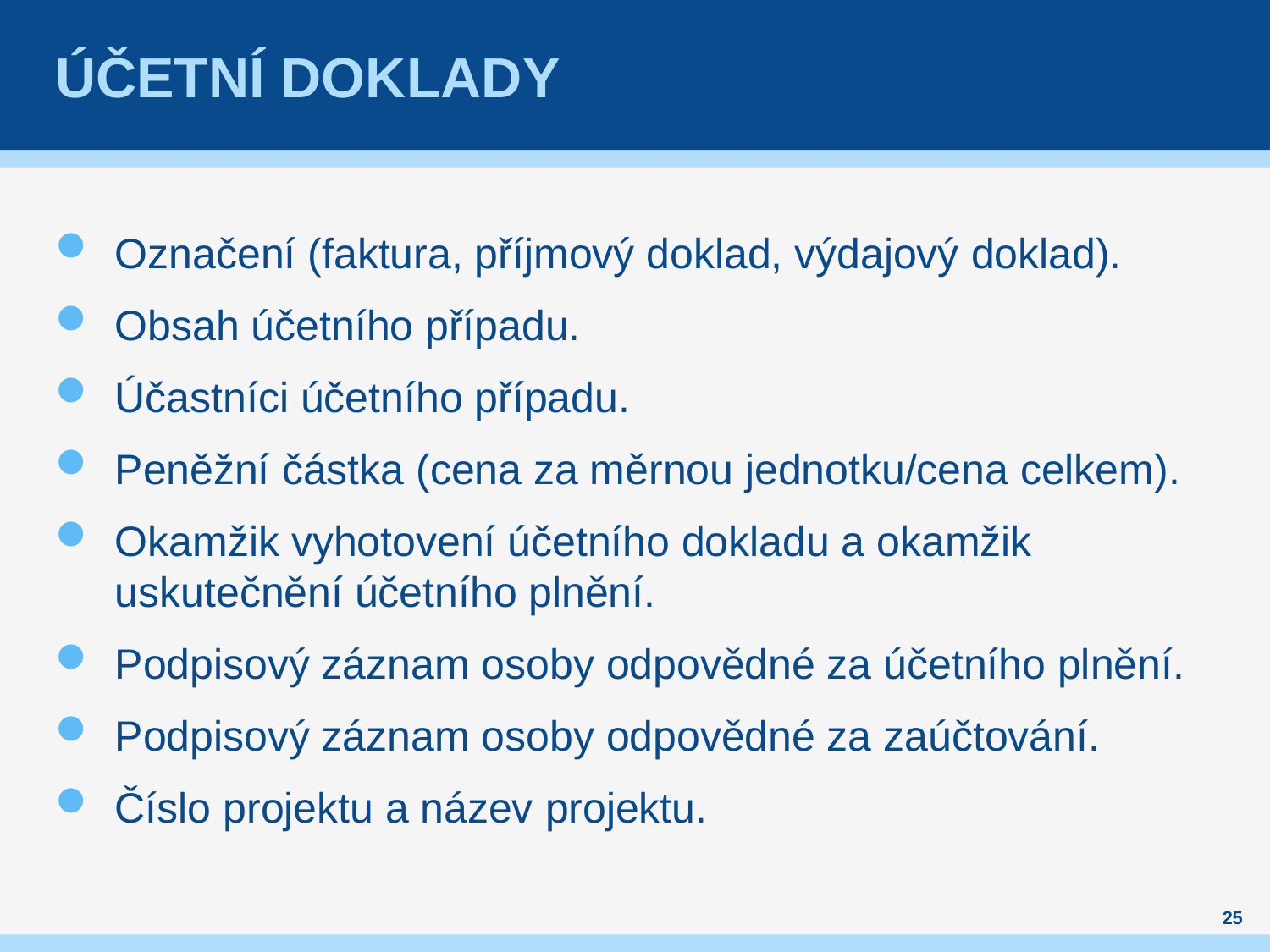

# Účetní doklady
Označení (faktura, příjmový doklad, výdajový doklad).
Obsah účetního případu.
Účastníci účetního případu.
Peněžní částka (cena za měrnou jednotku/cena celkem).
Okamžik vyhotovení účetního dokladu a okamžik uskutečnění účetního plnění.
Podpisový záznam osoby odpovědné za účetního plnění.
Podpisový záznam osoby odpovědné za zaúčtování.
Číslo projektu a název projektu.
25